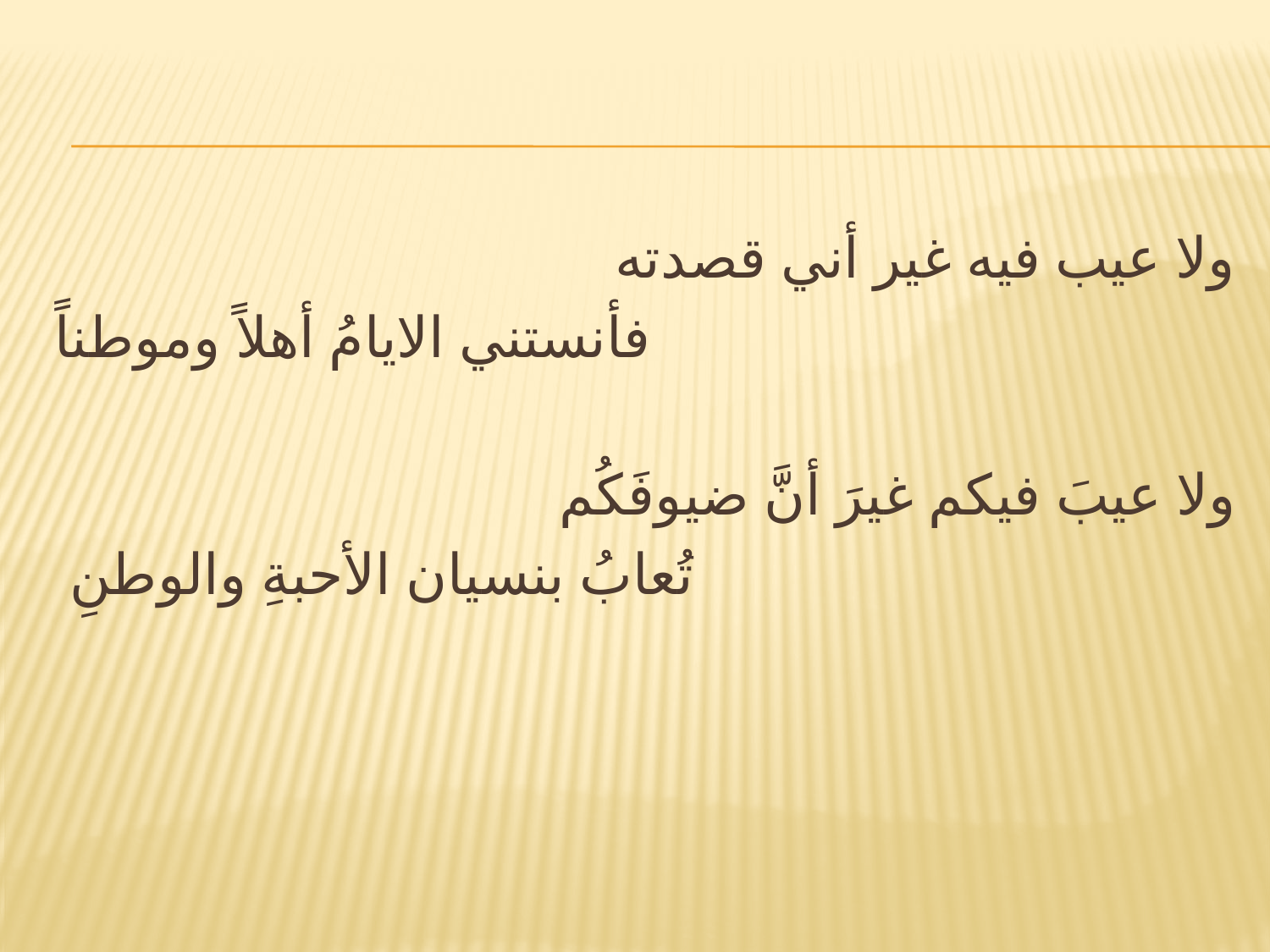

#
ولا عيب فيه غير أني قصدته
فأنستني الايامُ أهلاً وموطناً

ولا عيبَ فيكم غيرَ أنَّ ضيوفَكُم
تُعابُ بنسيان الأحبةِ والوطنِ